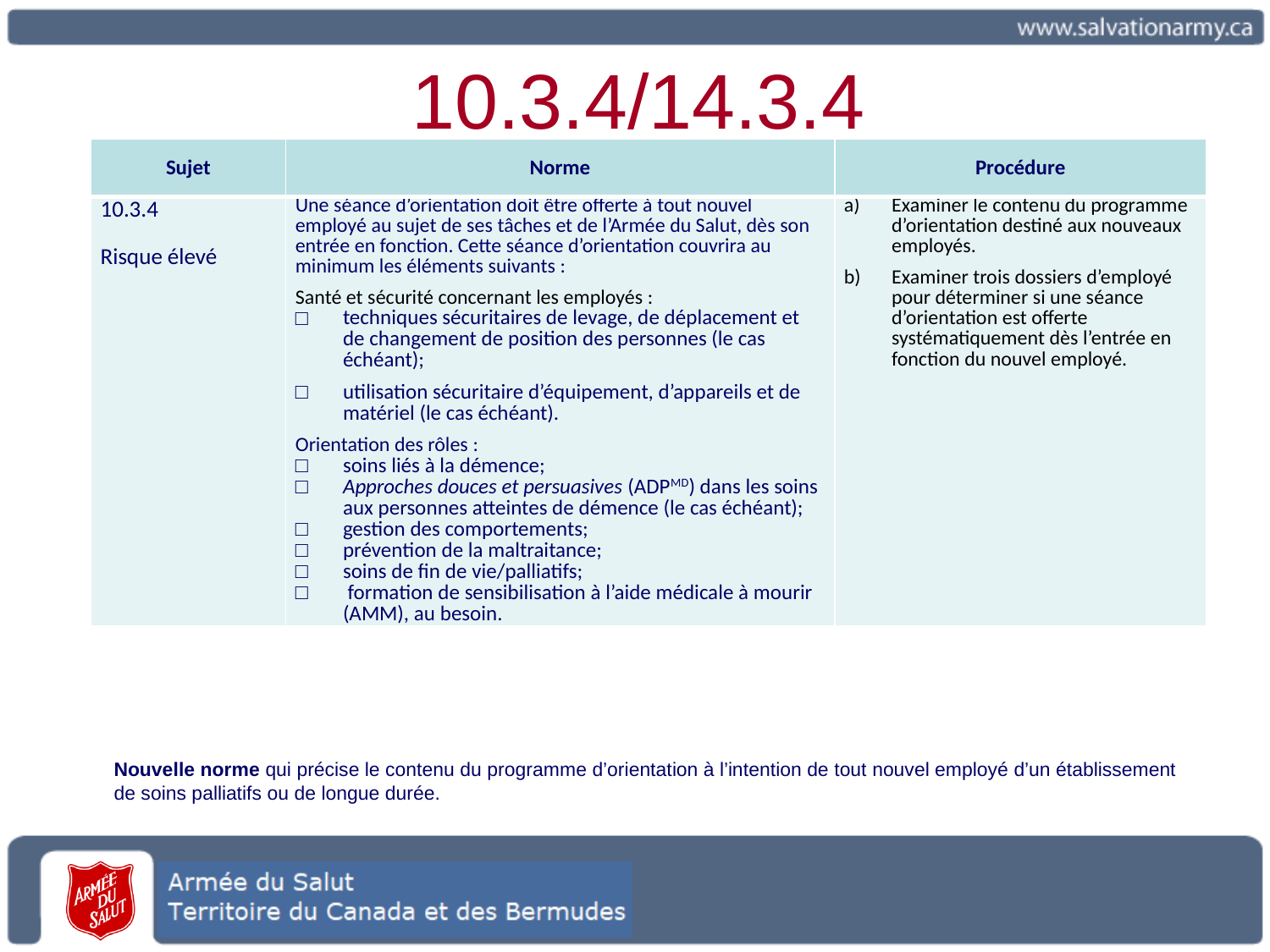

# 10.3.4/14.3.4
| Sujet | Norme | Procédure |
| --- | --- | --- |
| 10.3.4 Risque élevé | Une séance d’orientation doit être offerte à tout nouvel employé au sujet de ses tâches et de l’Armée du Salut, dès son entrée en fonction. Cette séance d’orientation couvrira au minimum les éléments suivants : Santé et sécurité concernant les employés : techniques sécuritaires de levage, de déplacement et de changement de position des personnes (le cas échéant); utilisation sécuritaire d’équipement, d’appareils et de matériel (le cas échéant). Orientation des rôles : soins liés à la démence; Approches douces et persuasives (ADPMD) dans les soins aux personnes atteintes de démence (le cas échéant); gestion des comportements; prévention de la maltraitance; soins de fin de vie/palliatifs; formation de sensibilisation à l’aide médicale à mourir (AMM), au besoin. | Examiner le contenu du programme d’orientation destiné aux nouveaux employés. Examiner trois dossiers d’employé pour déterminer si une séance d’orientation est offerte systématiquement dès l’entrée en fonction du nouvel employé. |
Nouvelle norme qui précise le contenu du programme d’orientation à l’intention de tout nouvel employé d’un établissement de soins palliatifs ou de longue durée.